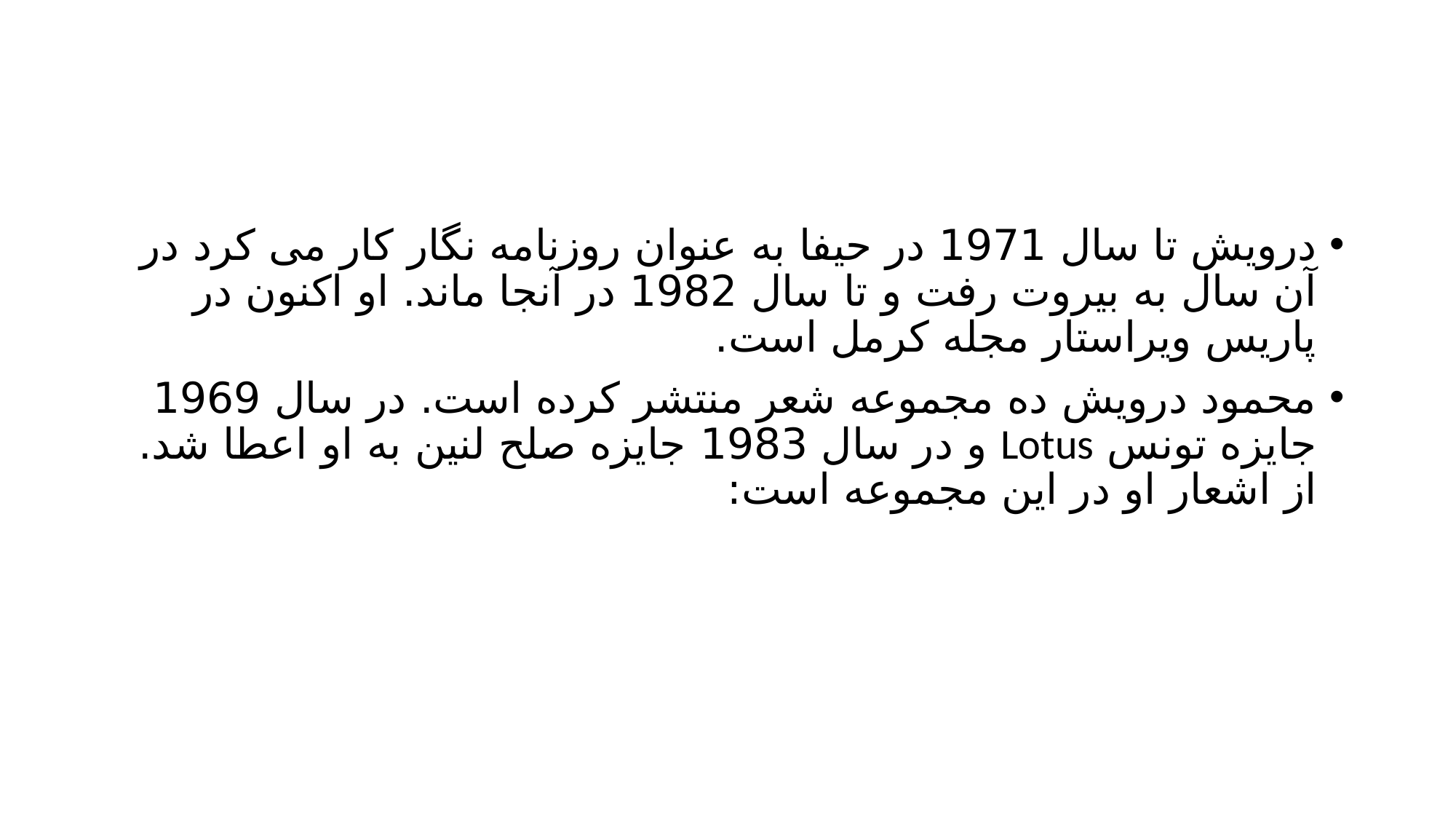

#
درویش تا سال 1971 در حیفا به عنوان روزنامه نگار کار می کرد در آن سال به بیروت رفت و تا سال 1982 در آنجا ماند. او اکنون در پاریس ویراستار مجله کرمل است.
محمود درویش ده مجموعه شعر منتشر کرده است. در سال 1969 جایزه تونس Lotus و در سال 1983 جایزه صلح لنین به او اعطا شد. از اشعار او در این مجموعه است: